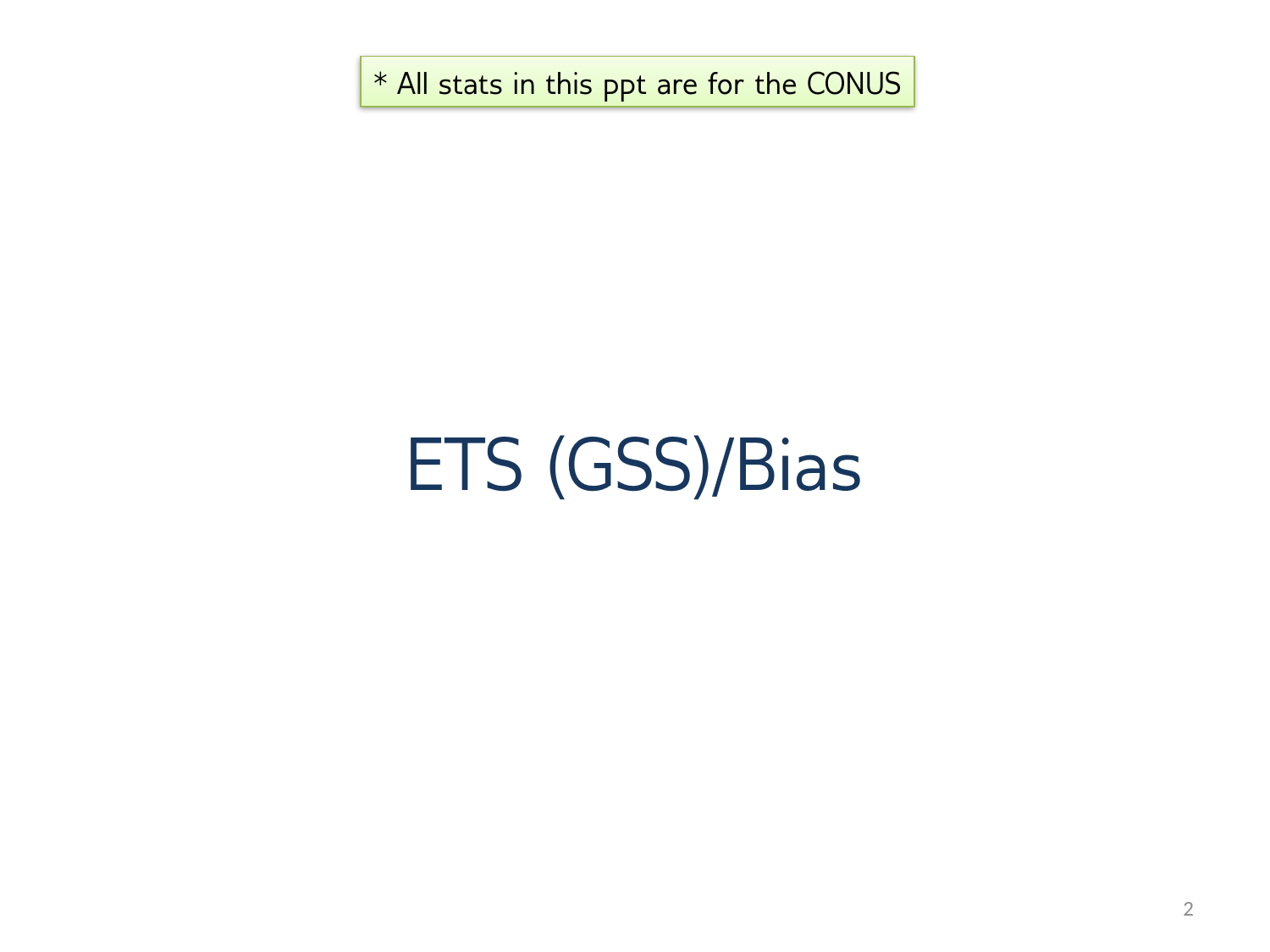

* All stats in this ppt are for the CONUS
# ETS (GSS)/Bias
2